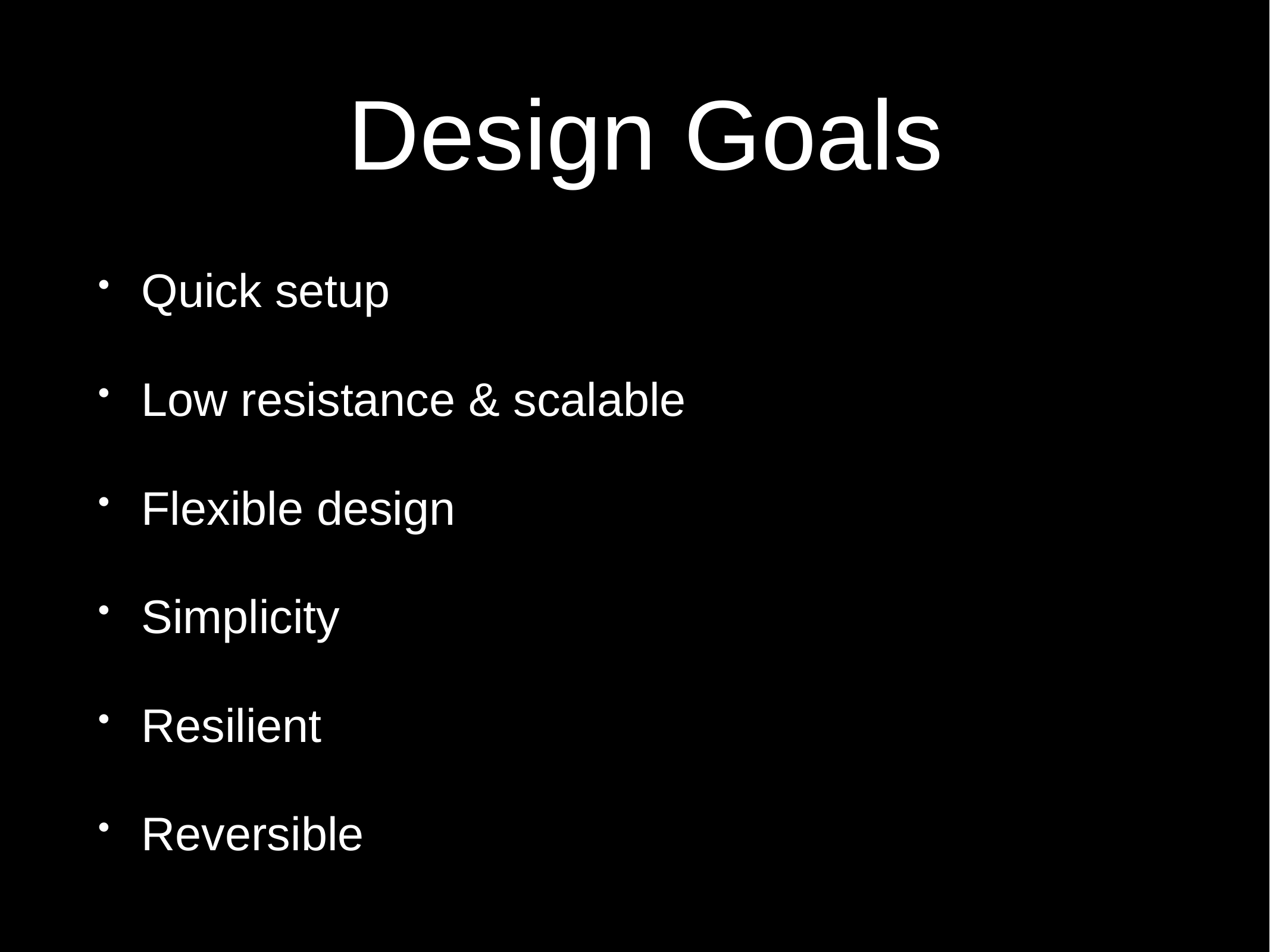

# Design Goals
Quick setup
Low resistance & scalable
Flexible design
Simplicity
Resilient
Reversible